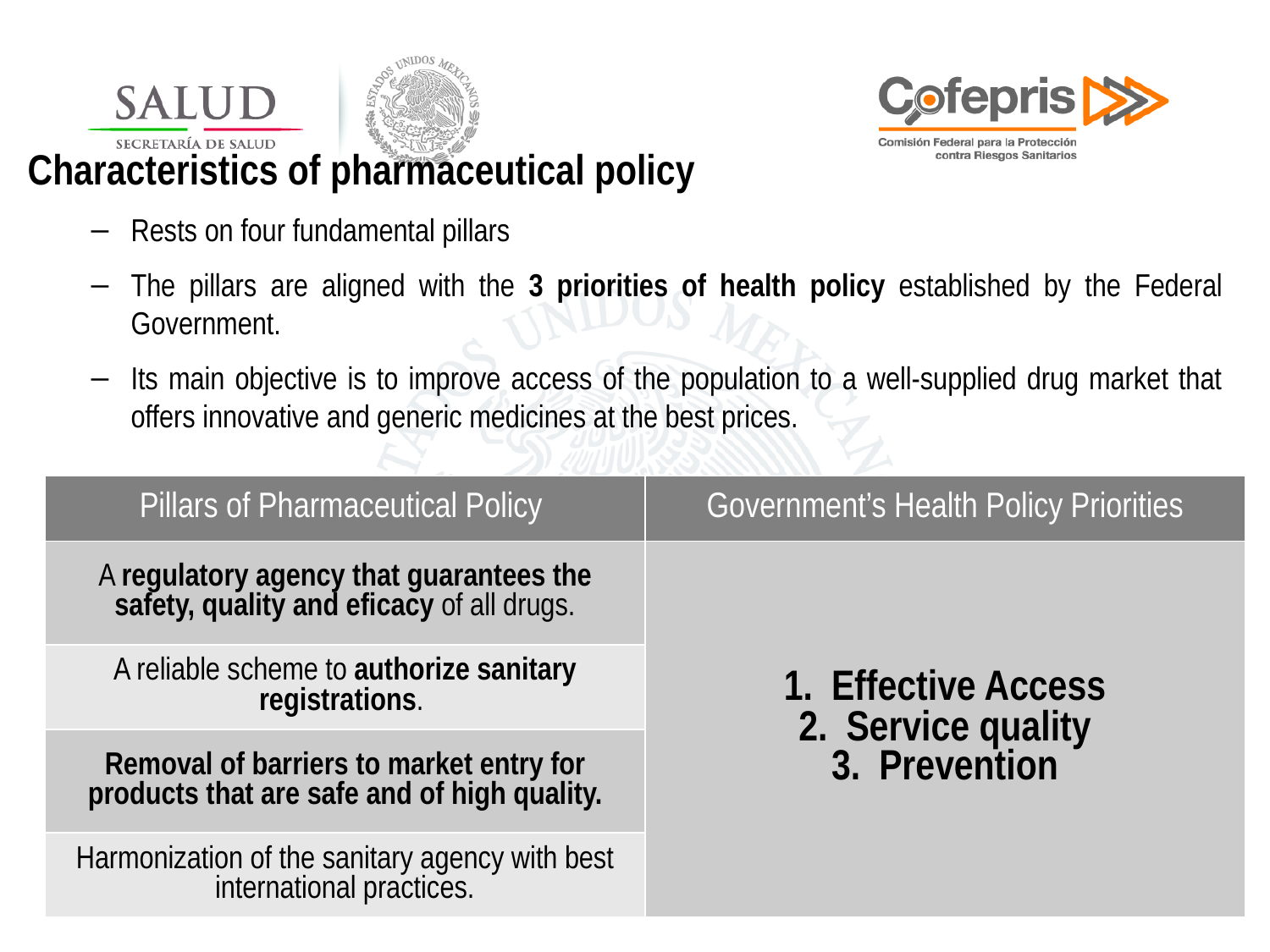

Characteristics of pharmaceutical policy
Rests on four fundamental pillars
The pillars are aligned with the 3 priorities of health policy established by the Federal Government.
Its main objective is to improve access of the population to a well-supplied drug market that offers innovative and generic medicines at the best prices.

| Pillars of Pharmaceutical Policy | Government’s Health Policy Priorities |
| --- | --- |
| A regulatory agency that guarantees the safety, quality and eficacy of all drugs. | Effective Access Service quality Prevention |
| A reliable scheme to authorize sanitary registrations. |  |
| Removal of barriers to market entry for products that are safe and of high quality. |  |
| Harmonization of the sanitary agency with best international practices. |  |